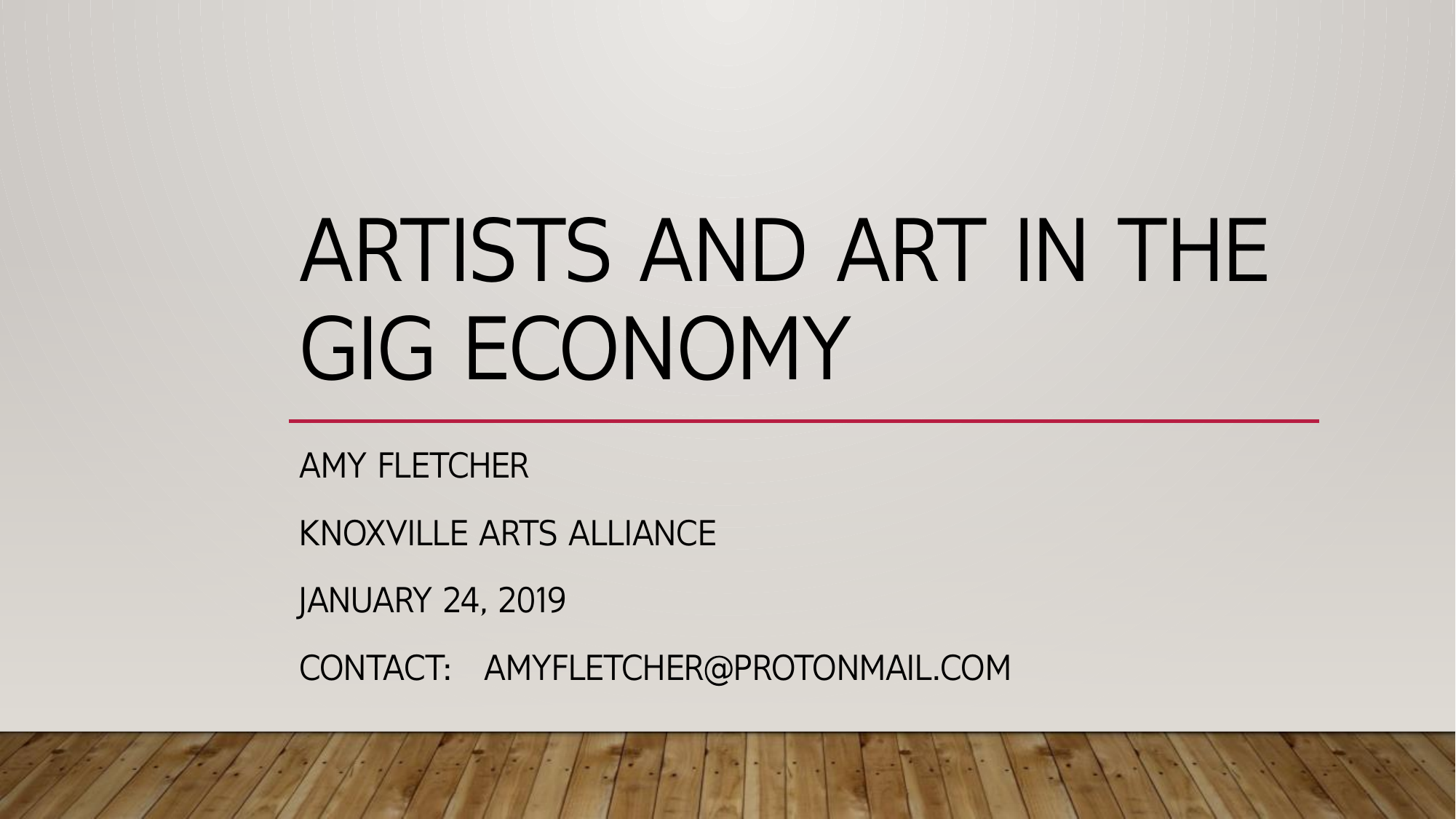

# Artists and Art in the Gig Economy
Amy Fletcher
Knoxville Arts Alliance
January 24, 2019
Contact:   amyfletcher@protonmail.com